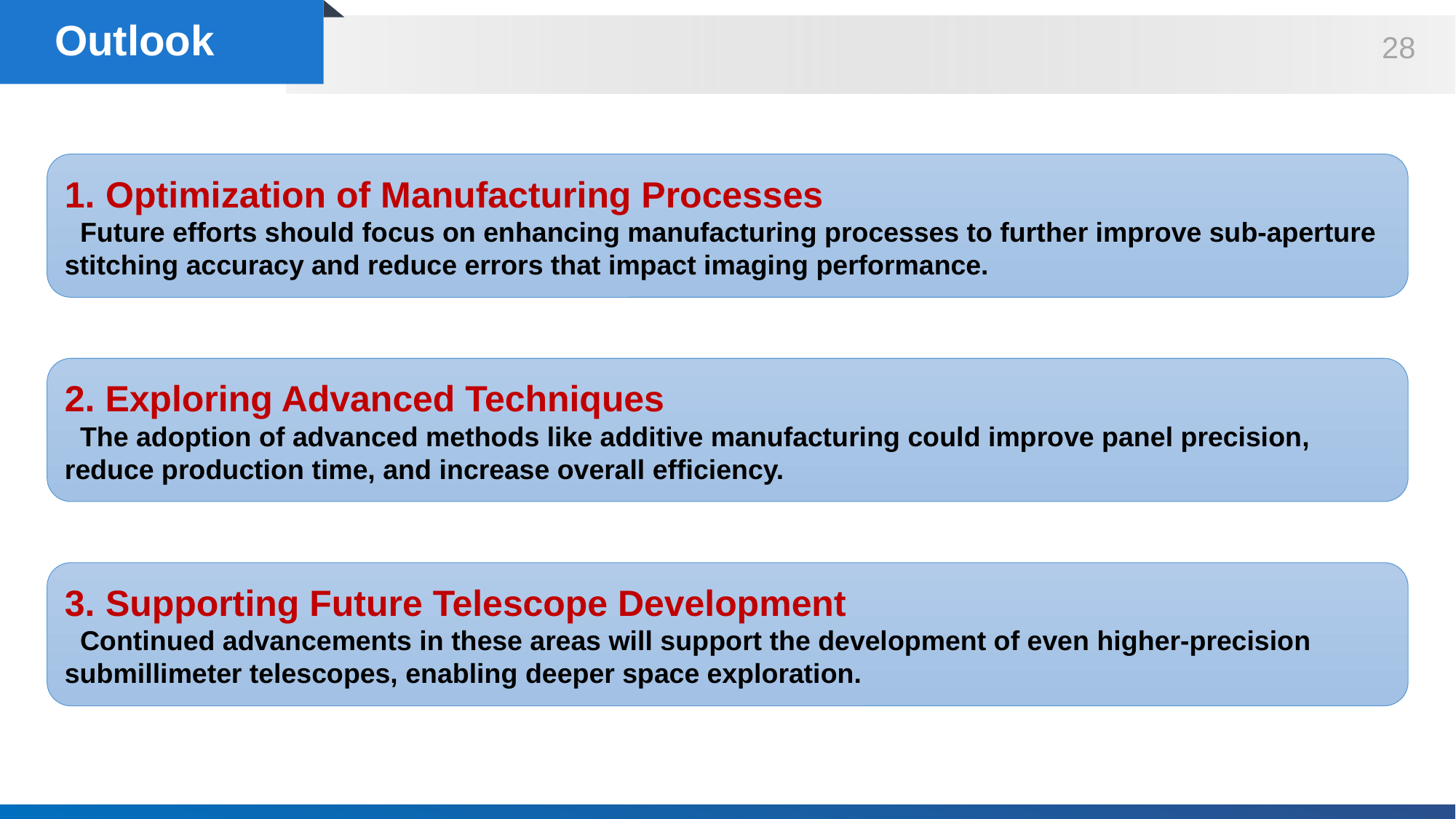

Outlook

28
Optimization of Manufacturing Processes
  Future efforts should focus on enhancing manufacturing processes to further improve sub-aperture stitching accuracy and reduce errors that impact imaging performance.
2. Exploring Advanced Techniques
  The adoption of advanced methods like additive manufacturing could improve panel precision, reduce production time, and increase overall efficiency.
Supporting Future Telescope Development
  Continued advancements in these areas will support the development of even higher-precision submillimeter telescopes, enabling deeper space exploration.